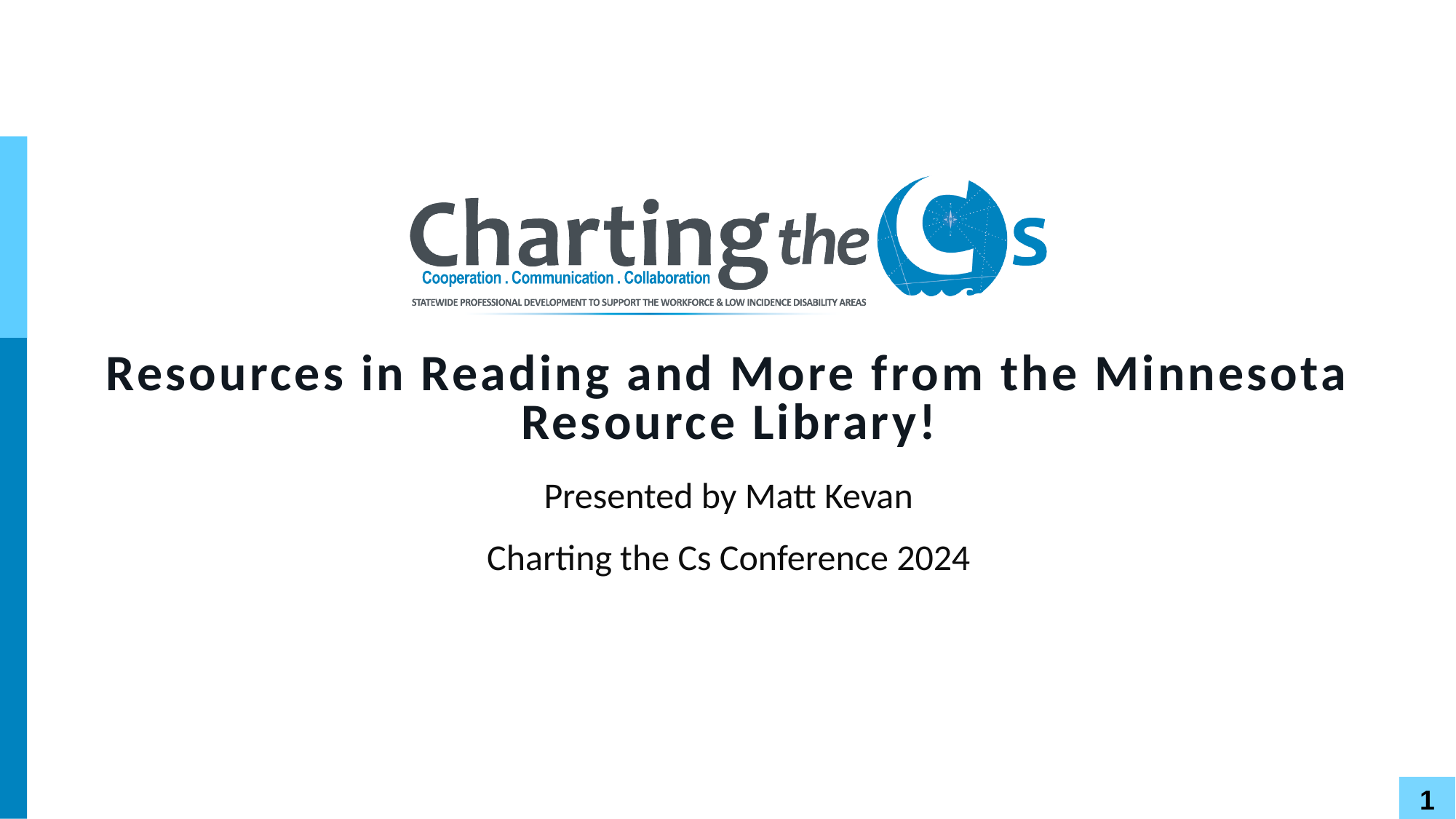

# Resources in Reading and More from the Minnesota Resource Library!
Presented by Matt Kevan
Charting the Cs Conference 2024